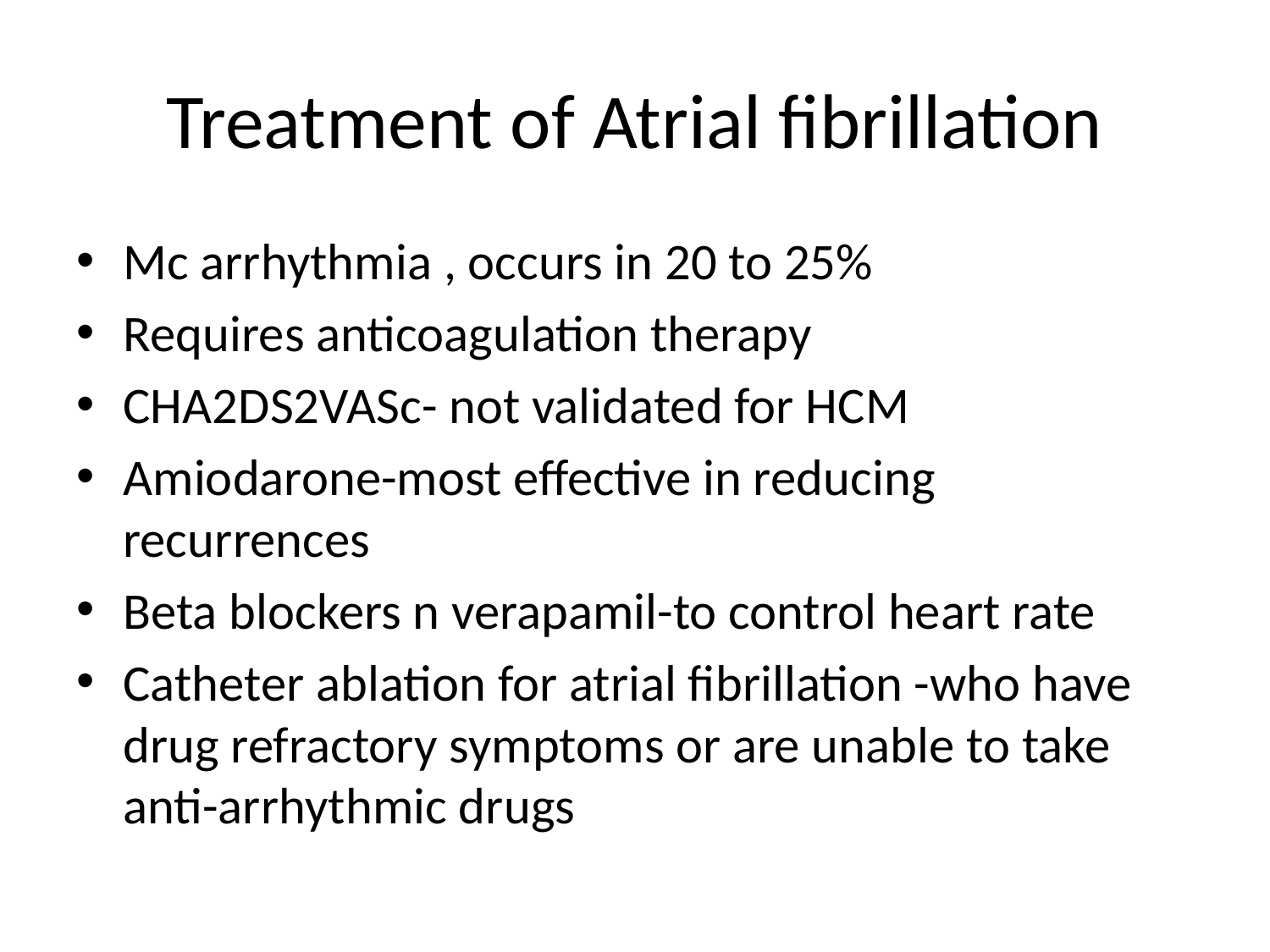

# Treatment of Atrial fibrillation
Mc arrhythmia , occurs in 20 to 25%
Requires anticoagulation therapy
CHA2DS2VASc- not validated for HCM
Amiodarone-most effective in reducing recurrences
Beta blockers n verapamil-to control heart rate
Catheter ablation for atrial fibrillation -who have drug refractory symptoms or are unable to take anti-arrhythmic drugs